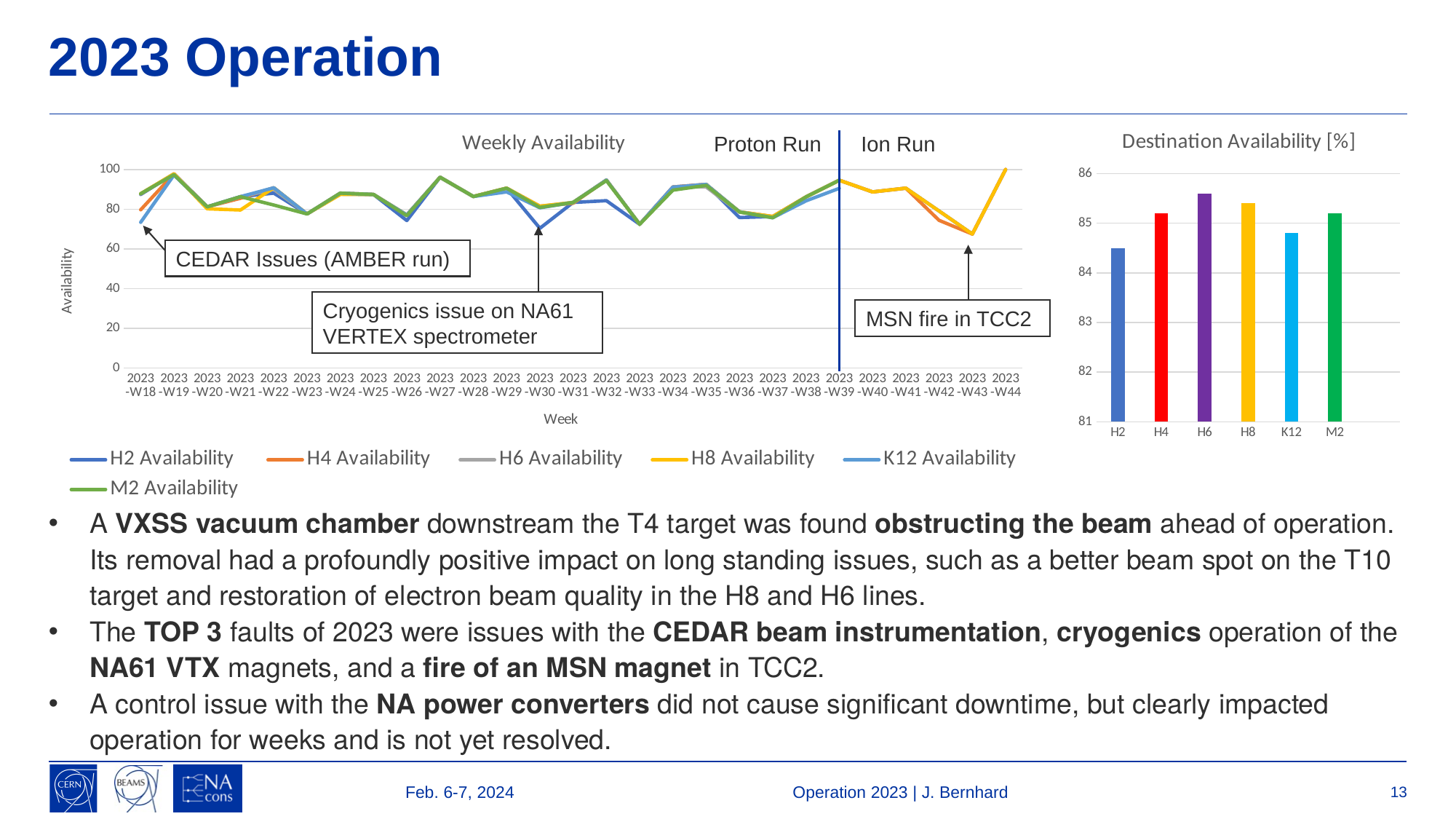

# 2023 Operation

### Chart: Weekly Availability

| Category | H2 Availability | H4 Availability | H6 Availability | H8 Availability | K12 Availability | M2 Availability |
|---|---|---|---|---|---|---|
| 2023-W18 | 87.4 | 79.7 | 87.8 | 87.8 | 73.4 | 87.8 |
| 2023-W19 | 97.8 | 97.8 | 97.8 | 97.8 | 97.2 | 97.4 |
| 2023-W20 | 81.2 | 81.2 | 81.2 | 80.2 | 81.2 | 81.2 |
| 2023-W21 | 86.3 | 85.5 | 86.3 | 79.6 | 86.3 | 86.3 |
| 2023-W22 | 88.1 | 90.8 | 90.0 | 90.8 | 90.8 | 82.1 |
| 2023-W23 | 77.6 | 77.6 | 77.6 | 77.6 | 77.6 | 77.6 |
| 2023-W24 | 87.6 | 88.1 | 88.0 | 87.4 | 88.1 | 88.1 |
| 2023-W25 | 87.4 | 87.4 | 87.4 | 87.4 | 87.4 | 87.4 |
| 2023-W26 | 74.3 | 77.1 | 77.1 | 77.1 | 77.1 | 76.7 |
| 2023-W27 | 96.1 | 96.1 | 96.1 | 96.1 | 96.1 | 96.1 |
| 2023-W28 | 86.4 | 86.4 | 86.4 | 86.4 | 86.4 | 86.4 |
| 2023-W29 | 90.6 | 90.6 | 90.6 | 90.6 | 88.7 | 90.6 |
| 2023-W30 | 70.4 | 81.5 | 81.5 | 81.5 | 80.7 | 80.9 |
| 2023-W31 | 83.4 | 83.0 | 83.4 | 83.4 | 83.4 | 83.4 |
| 2023-W32 | 84.3 | 94.7 | 94.7 | 94.7 | 94.7 | 94.4 |
| 2023-W33 | 72.4 | 72.4 | 72.4 | 72.4 | 72.4 | 72.4 |
| 2023-W34 | 91.2 | 91.2 | 91.2 | 90.3 | 91.1 | 89.6 |
| 2023-W35 | 92.5 | 92.5 | 91.2 | 92.5 | 92.5 | 92.0 |
| 2023-W36 | 75.8 | 78.7 | 78.5 | 78.7 | 78.7 | 78.6 |
| 2023-W37 | 76.3 | 76.3 | 76.3 | 76.3 | 75.7 | 75.7 |
| 2023-W38 | 86.2 | 86.2 | 86.2 | 86.2 | 84.2 | 86.2 |
| 2023-W39 | 94.6 | 94.6 | 94.6 | 94.6 | 90.5 | 94.6 |
| 2023-W40 | 88.7 | 88.7 | None | 88.7 | None | None |
| 2023-W41 | 90.6 | 90.6 | None | 90.6 | None | None |
| 2023-W42 | 79.1 | 74.4 | None | 79.1 | None | None |
| 2023-W43 | 67.5 | 67.5 | None | 67.5 | None | None |
| 2023-W44 | 100.0 | 100.0 | None | 100.0 | None | None |

### Chart: Destination Availability [%]

| Category | % Availability |
|---|---|
| H2 | 84.5 |
| H4 | 85.2 |
| H6 | 85.6 |
| H8 | 85.4 |
| K12 | 84.8 |
| M2 | 85.2 |
Proton Run
Ion Run
CEDAR Issues (AMBER run)
Cryogenics issue on NA61 VERTEX spectrometer
MSN fire in TCC2
A VXSS vacuum chamber downstream the T4 target was found obstructing the beam ahead of operation. Its removal had a profoundly positive impact on long standing issues, such as a better beam spot on the T10 target and restoration of electron beam quality in the H8 and H6 lines.
The TOP 3 faults of 2023 were issues with the CEDAR beam instrumentation, cryogenics operation of the NA61 VTX magnets, and a fire of an MSN magnet in TCC2.
A control issue with the NA power converters did not cause significant downtime, but clearly impacted operation for weeks and is not yet resolved.
Feb. 6-7, 2024
Operation 2023 | J. Bernhard
13